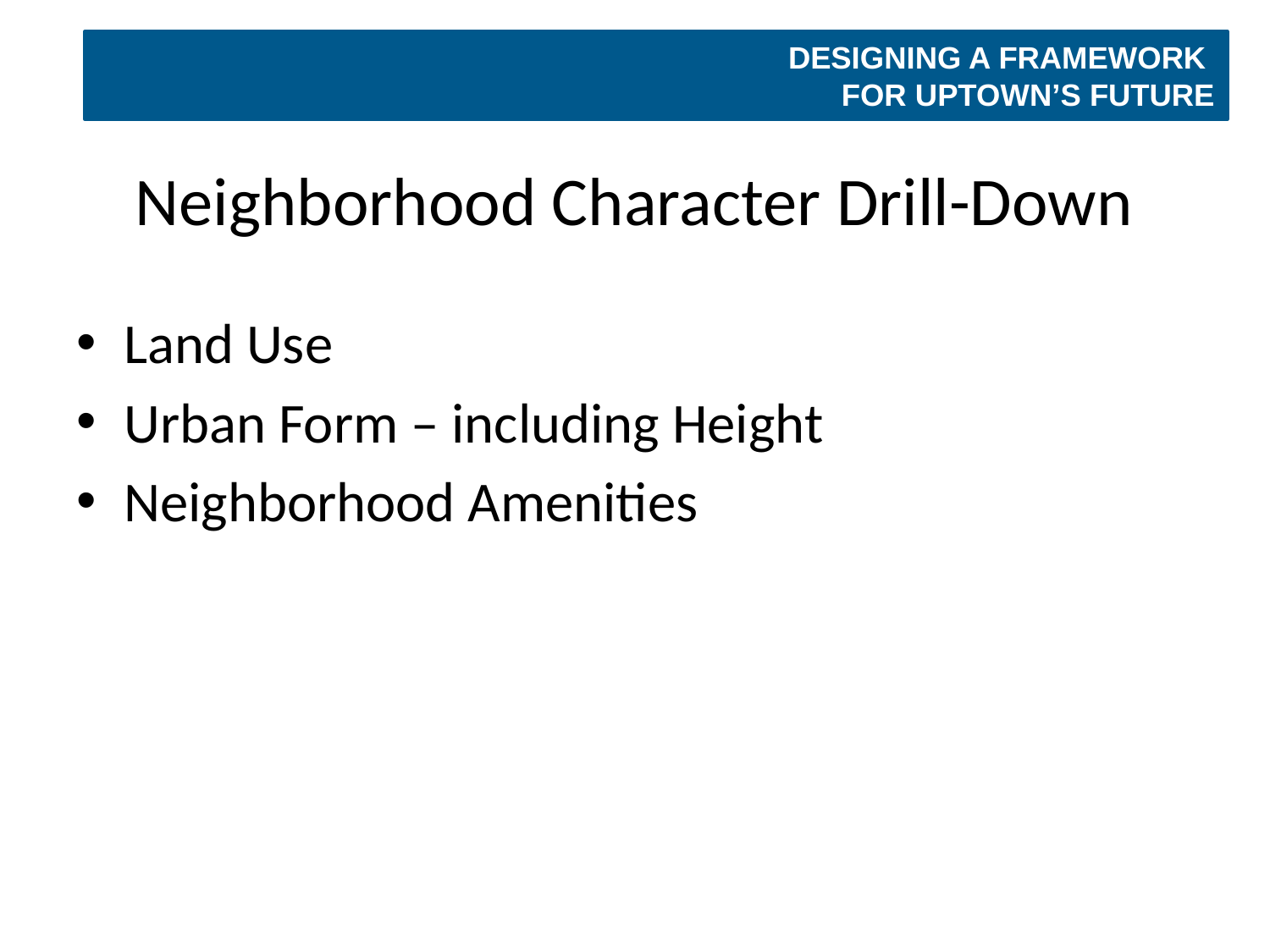

DESIGNING A FRAMEWORK
FOR UPTOWN’S FUTURE
# Neighborhood Character Drill-Down

Land Use
Urban Form – including Height
Neighborhood Amenities